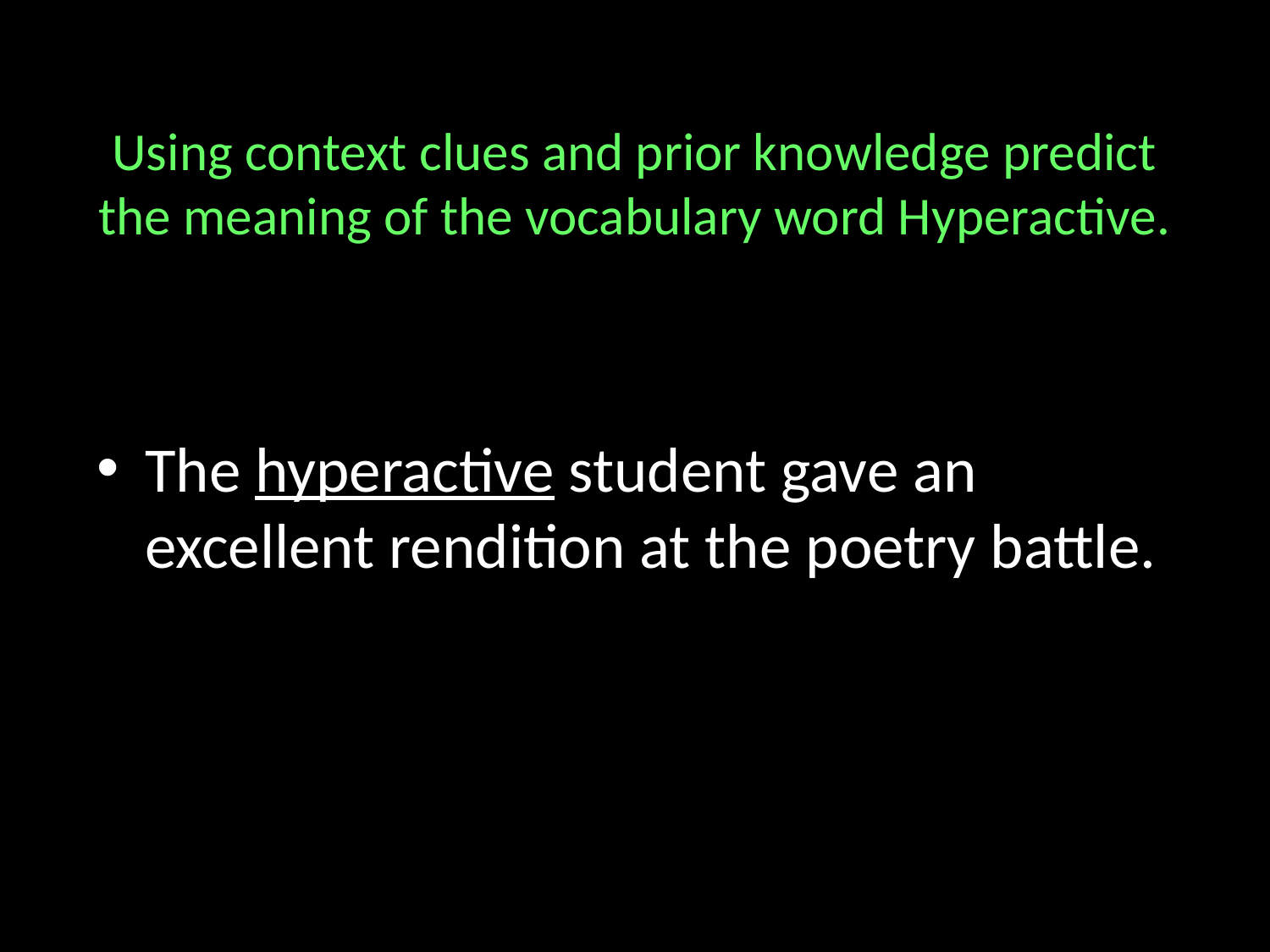

# Using context clues and prior knowledge predict the meaning of the vocabulary word Hyperactive.

The hyperactive student gave an excellent rendition at the poetry battle.